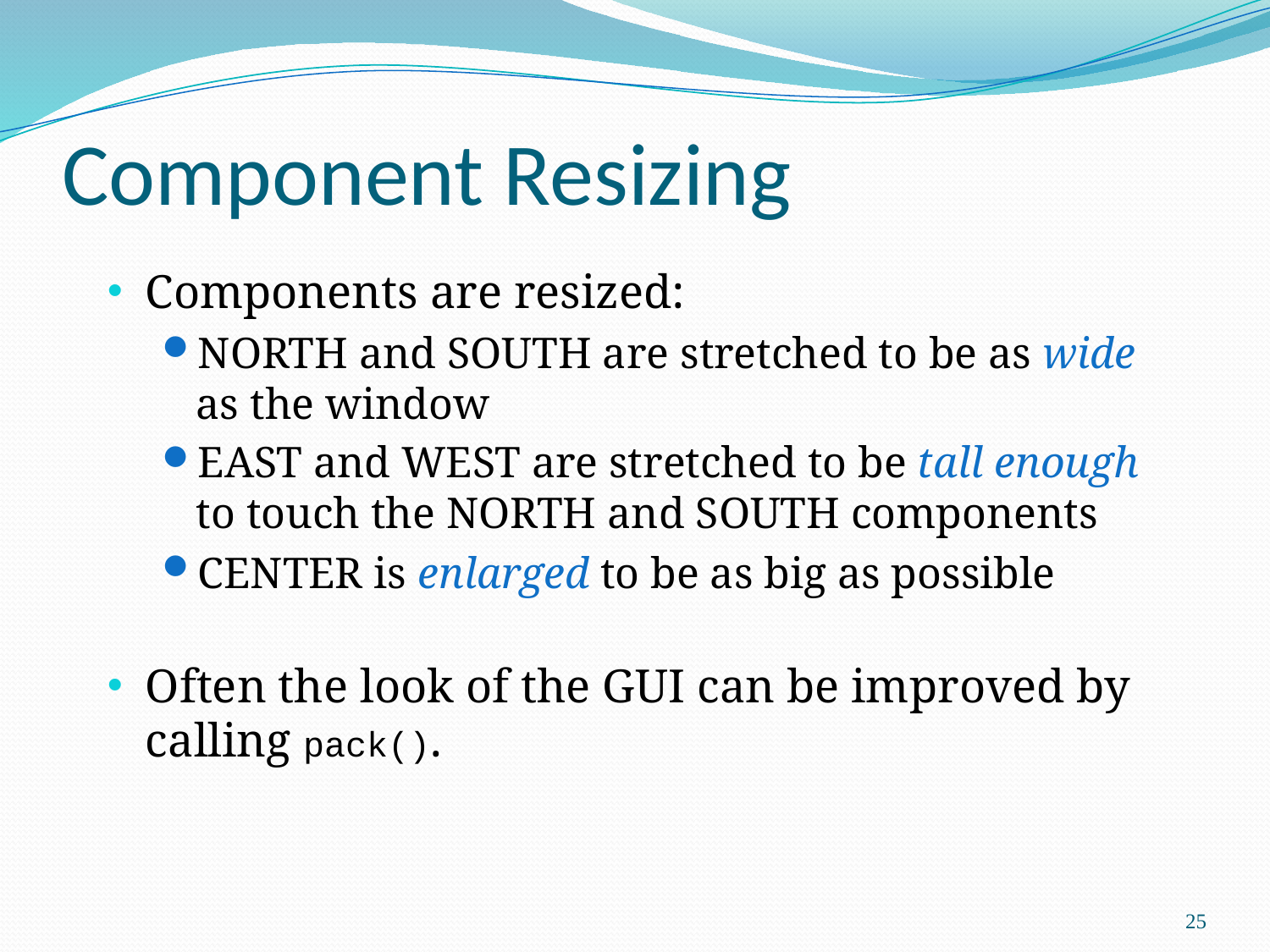

# Component Resizing
Components are resized:
NORTH and SOUTH are stretched to be as wide as the window
EAST and WEST are stretched to be tall enough to touch the NORTH and SOUTH components
CENTER is enlarged to be as big as possible
Often the look of the GUI can be improved by calling pack().
25